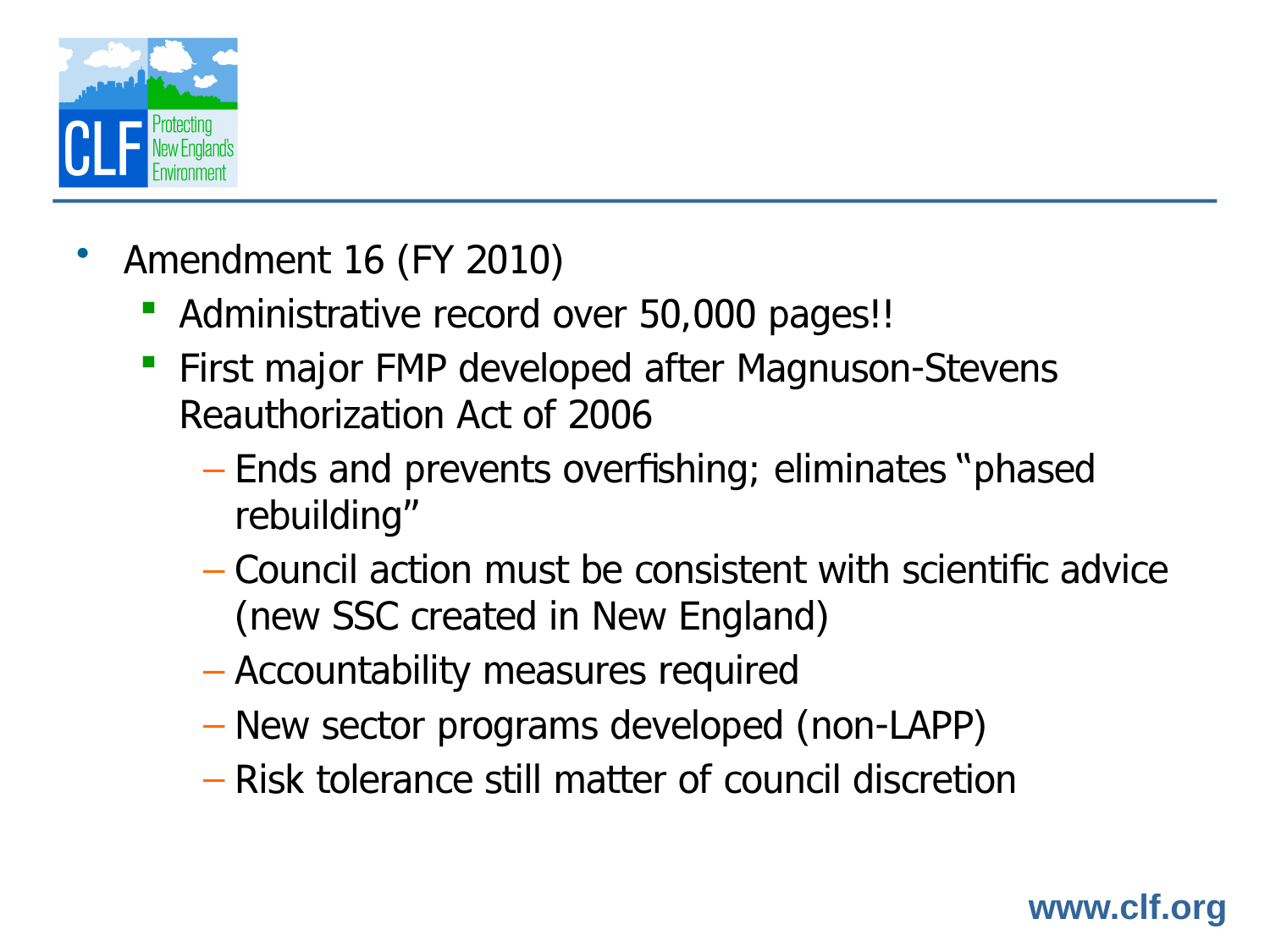

#
Amendment 16 (FY 2010)
Administrative record over 50,000 pages!!
First major FMP developed after Magnuson-Stevens Reauthorization Act of 2006
Ends and prevents overfishing; eliminates “phased rebuilding”
Council action must be consistent with scientific advice (new SSC created in New England)
Accountability measures required
New sector programs developed (non-LAPP)
Risk tolerance still matter of council discretion